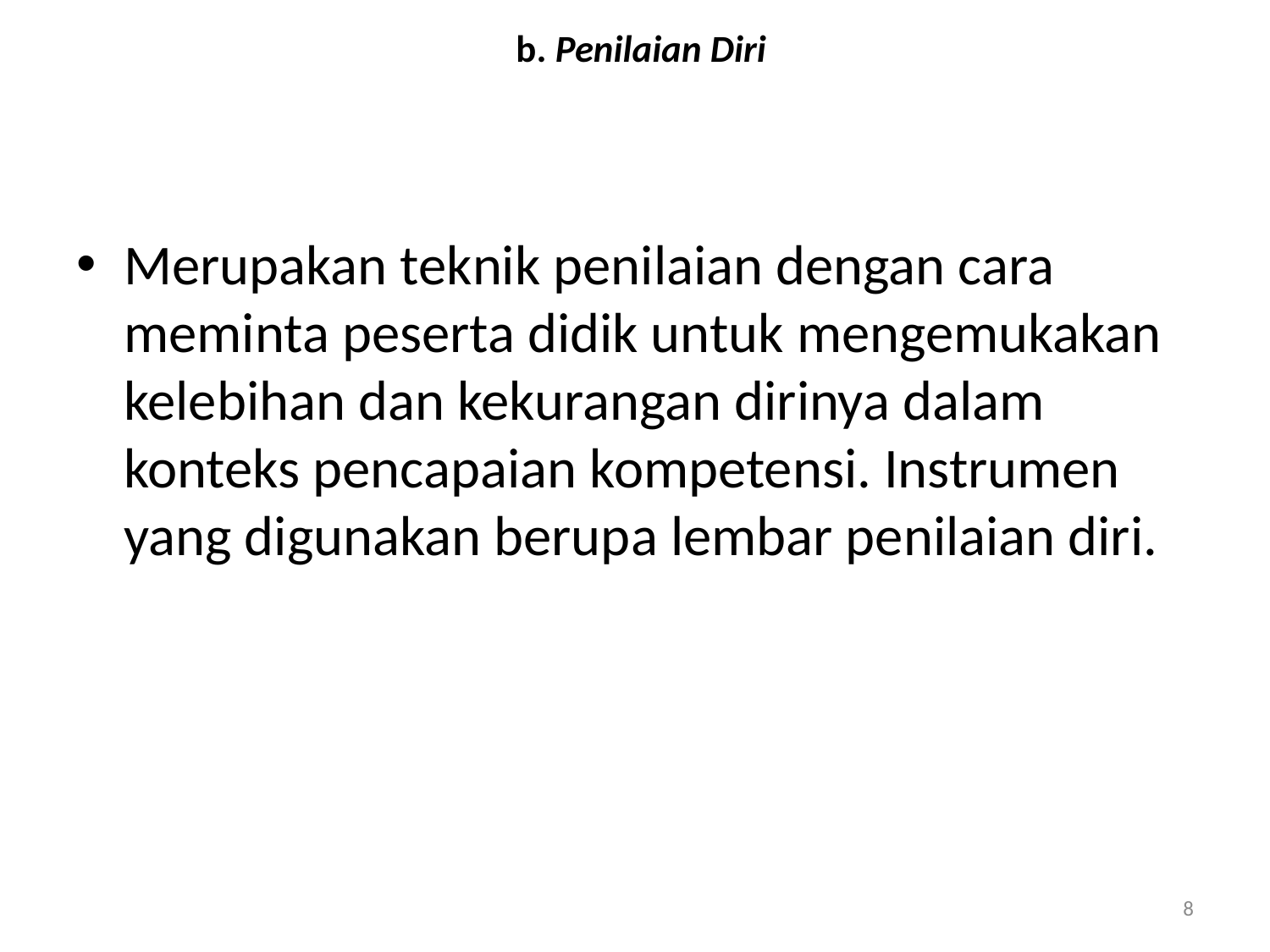

# b. Penilaian Diri
Merupakan teknik penilaian dengan cara meminta peserta didik untuk mengemukakan kelebihan dan kekurangan dirinya dalam konteks pencapaian kompetensi. Instrumen yang digunakan berupa lembar penilaian diri.

8